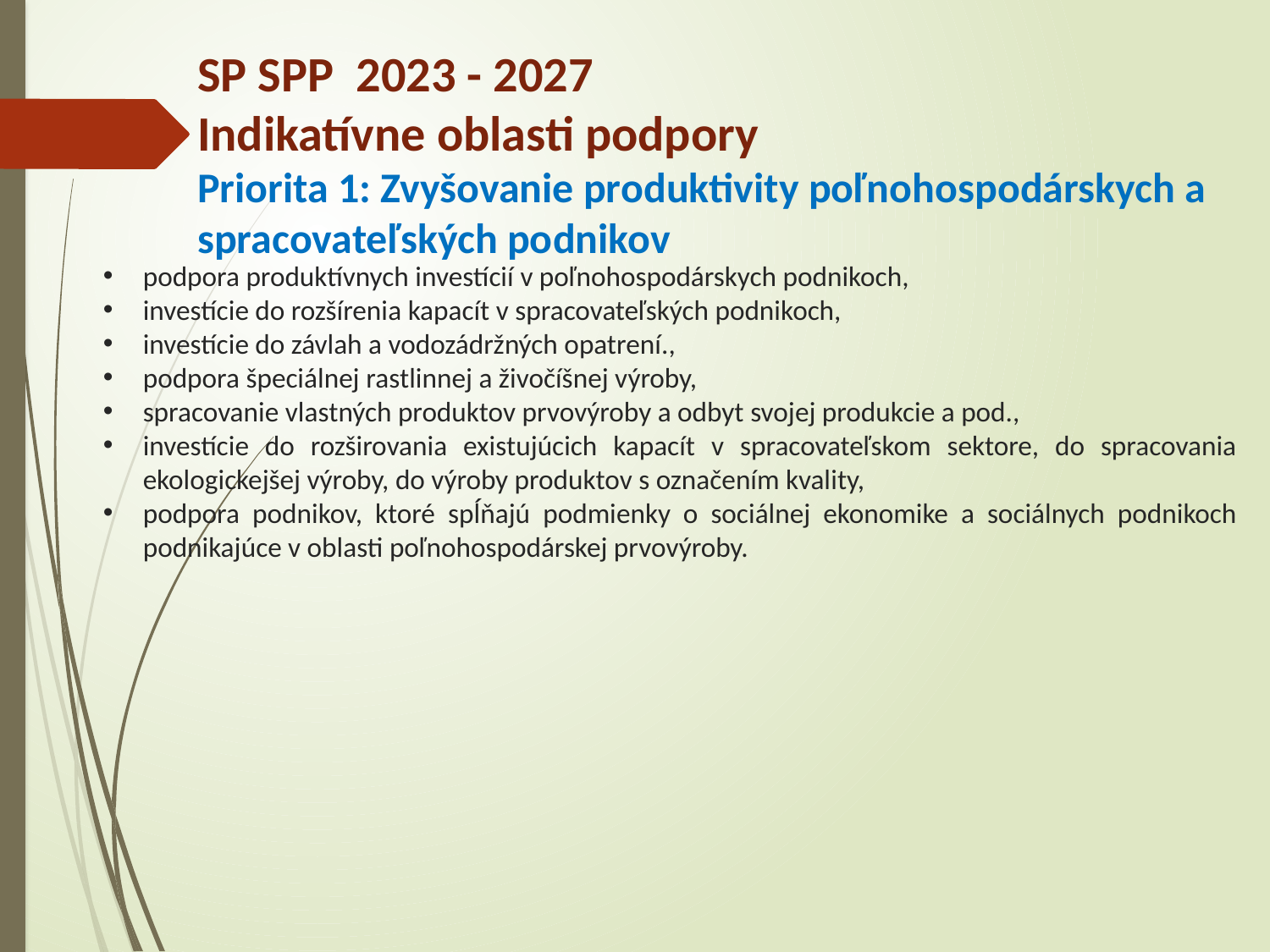

SP SPP  2023 - 2027
Indikatívne oblasti podpory
Priorita 1: Zvyšovanie produktivity poľnohospodárskych a spracovateľských podnikov
podpora produktívnych investícií v poľnohospodárskych podnikoch,
investície do rozšírenia kapacít v spracovateľských podnikoch,
investície do závlah a vodozádržných opatrení.,
podpora špeciálnej rastlinnej a živočíšnej výroby,
spracovanie vlastných produktov prvovýroby a odbyt svojej produkcie a pod.,
investície do rozširovania existujúcich kapacít v spracovateľskom sektore, do spracovania ekologickejšej výroby, do výroby produktov s označením kvality,
podpora podnikov, ktoré spĺňajú podmienky o sociálnej ekonomike a sociálnych podnikoch podnikajúce v oblasti poľnohospodárskej prvovýroby.